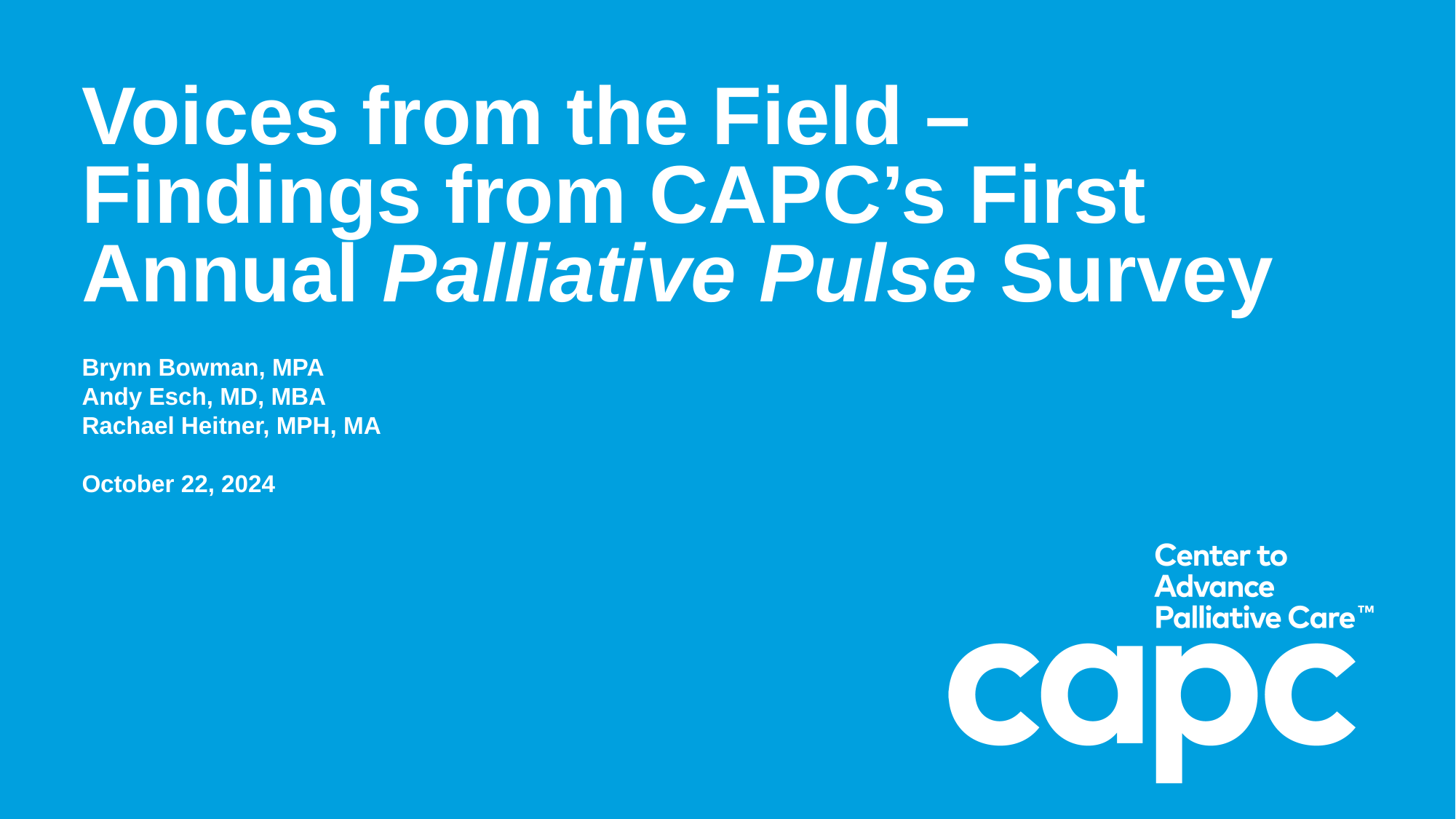

# Voices from the Field – Findings from CAPC’s First Annual Palliative Pulse Survey
Brynn Bowman, MPA
Andy Esch, MD, MBA
Rachael Heitner, MPH, MA

October 22, 2024